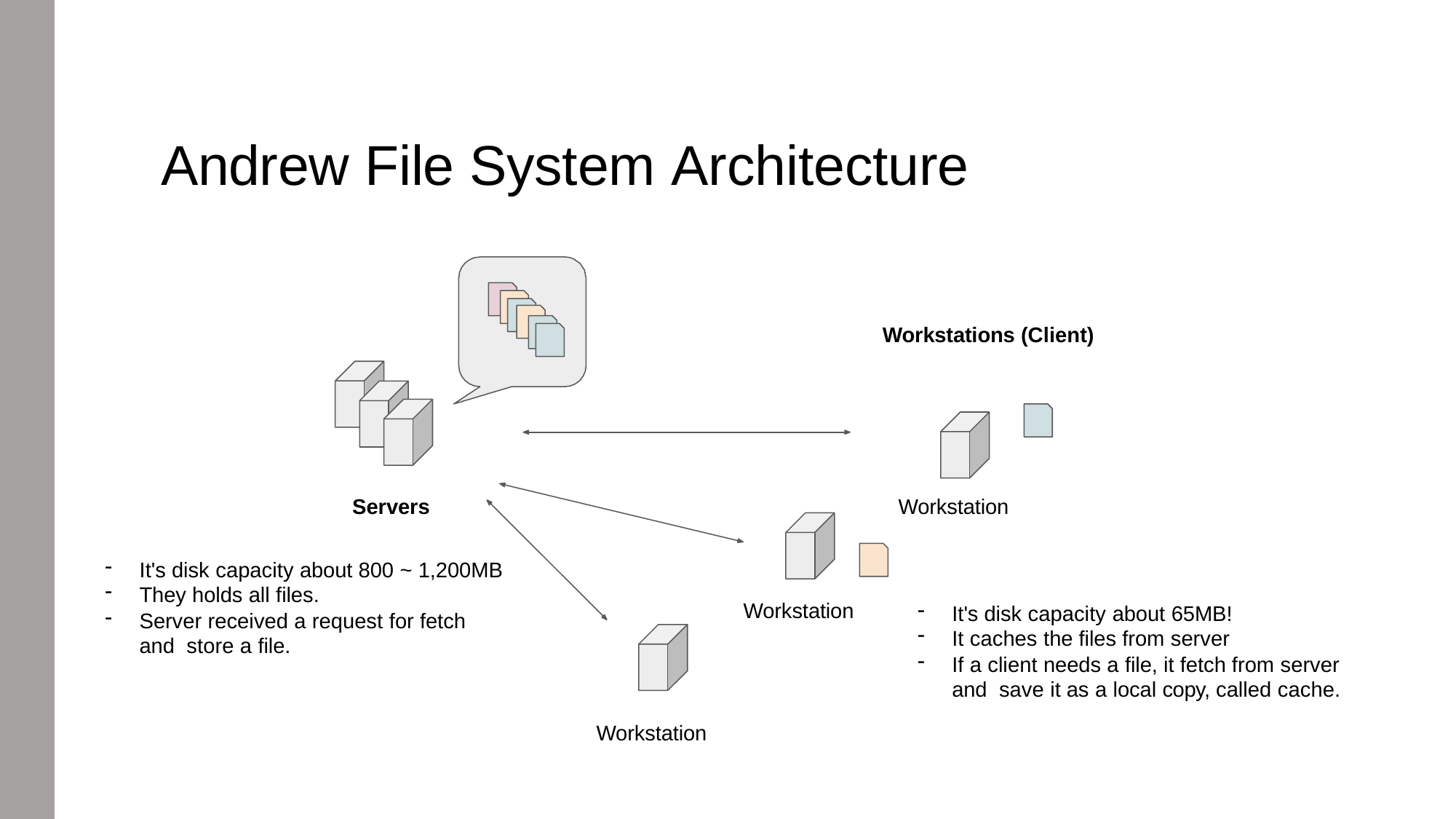

# Andrew File System Architecture

Workstations (Client)

Servers
Workstation

It's disk capacity about 800 ~ 1,200MB
They holds all files.
Server received a request for fetch and  store a file.
Workstation
It's disk capacity about 65MB!
It caches the files from server
If a client needs a file, it fetch from server and  save it as a local copy, called cache.

Workstation